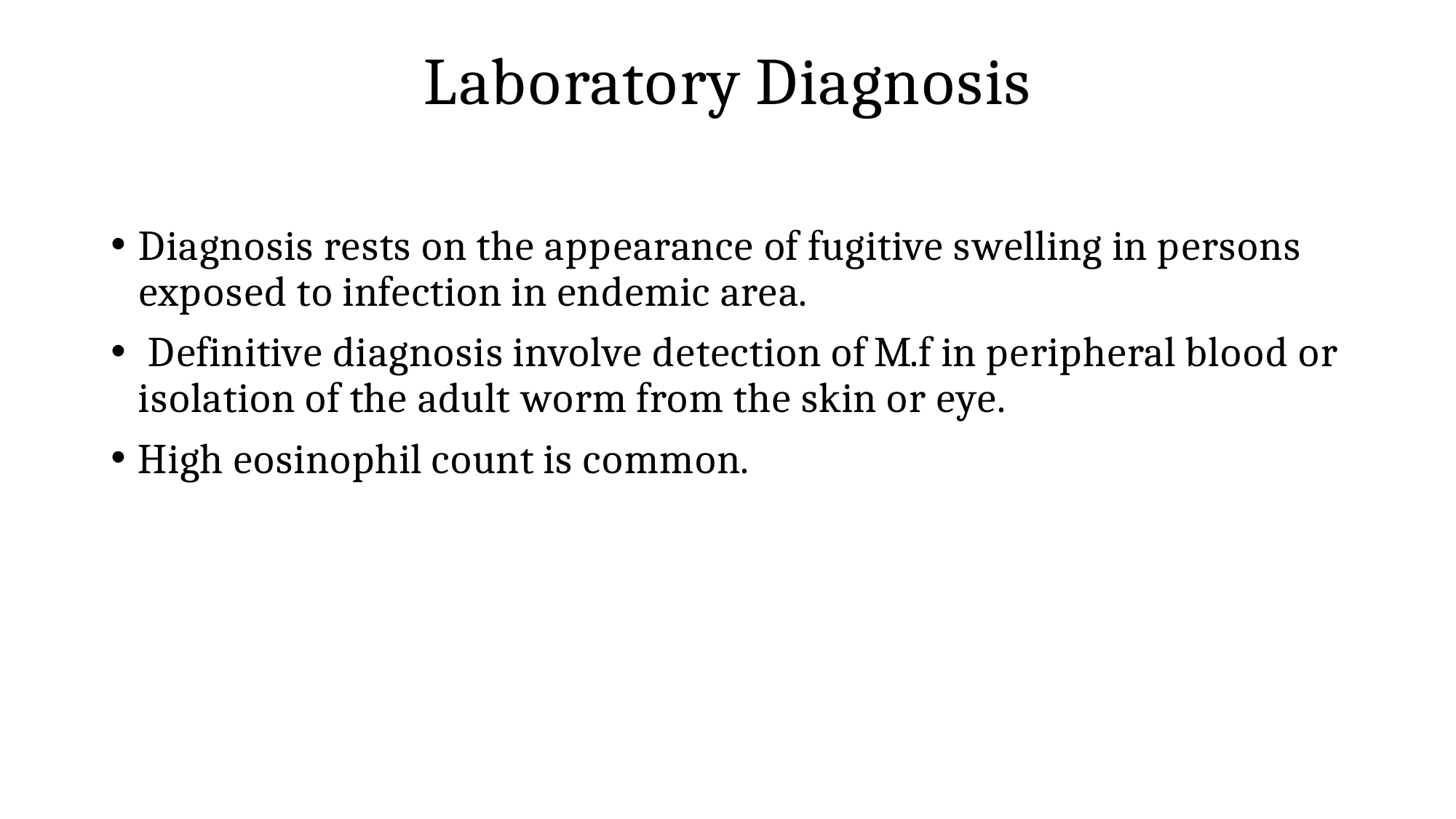

# Laboratory Diagnosis
Diagnosis rests on the appearance of fugitive swelling in persons exposed to infection in endemic area.
 Definitive diagnosis involve detection of M.f in peripheral blood or isolation of the adult worm from the skin or eye.
High eosinophil count is common.